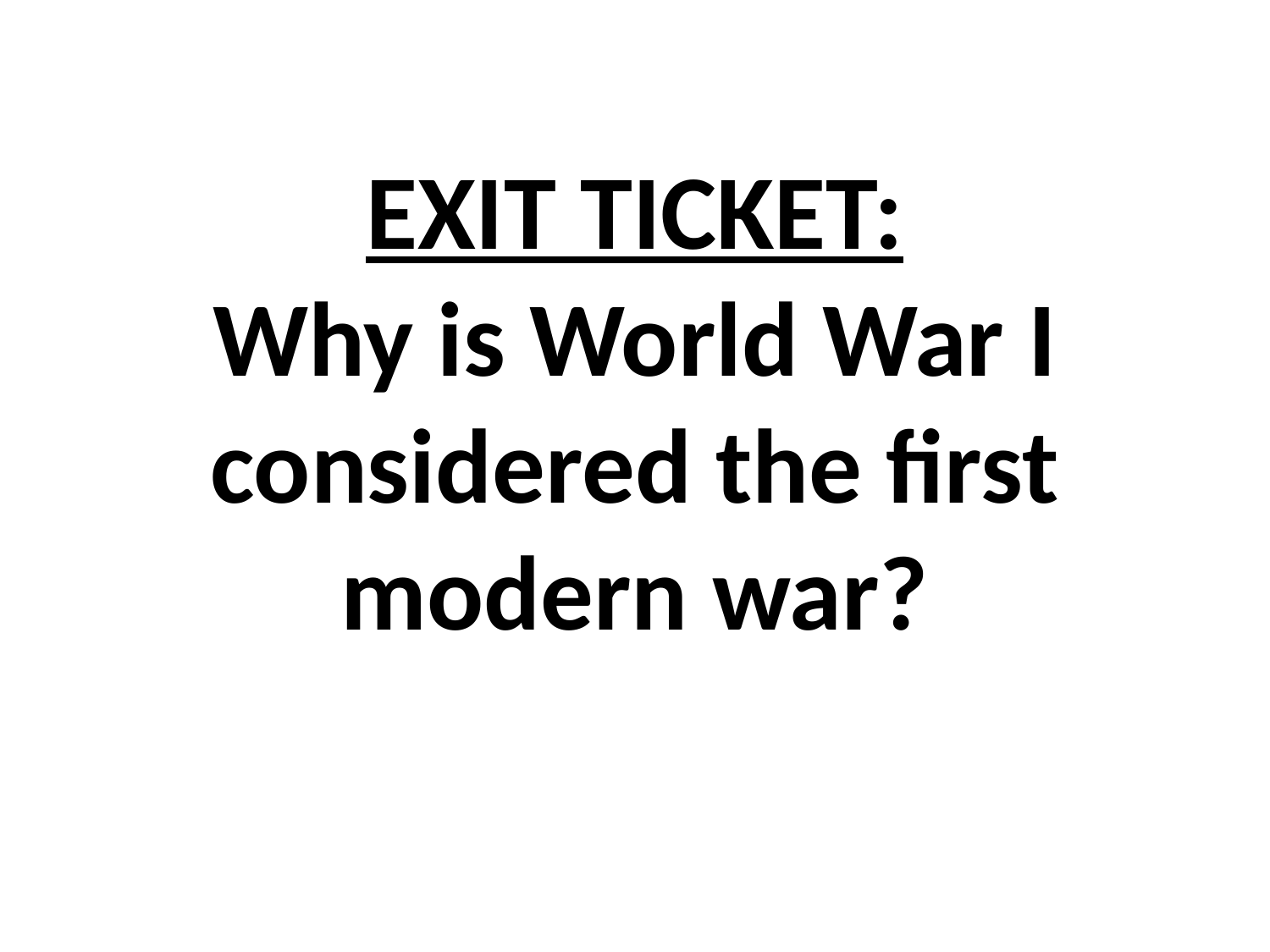

# EXIT TICKET: Why is World War I considered the first modern war?